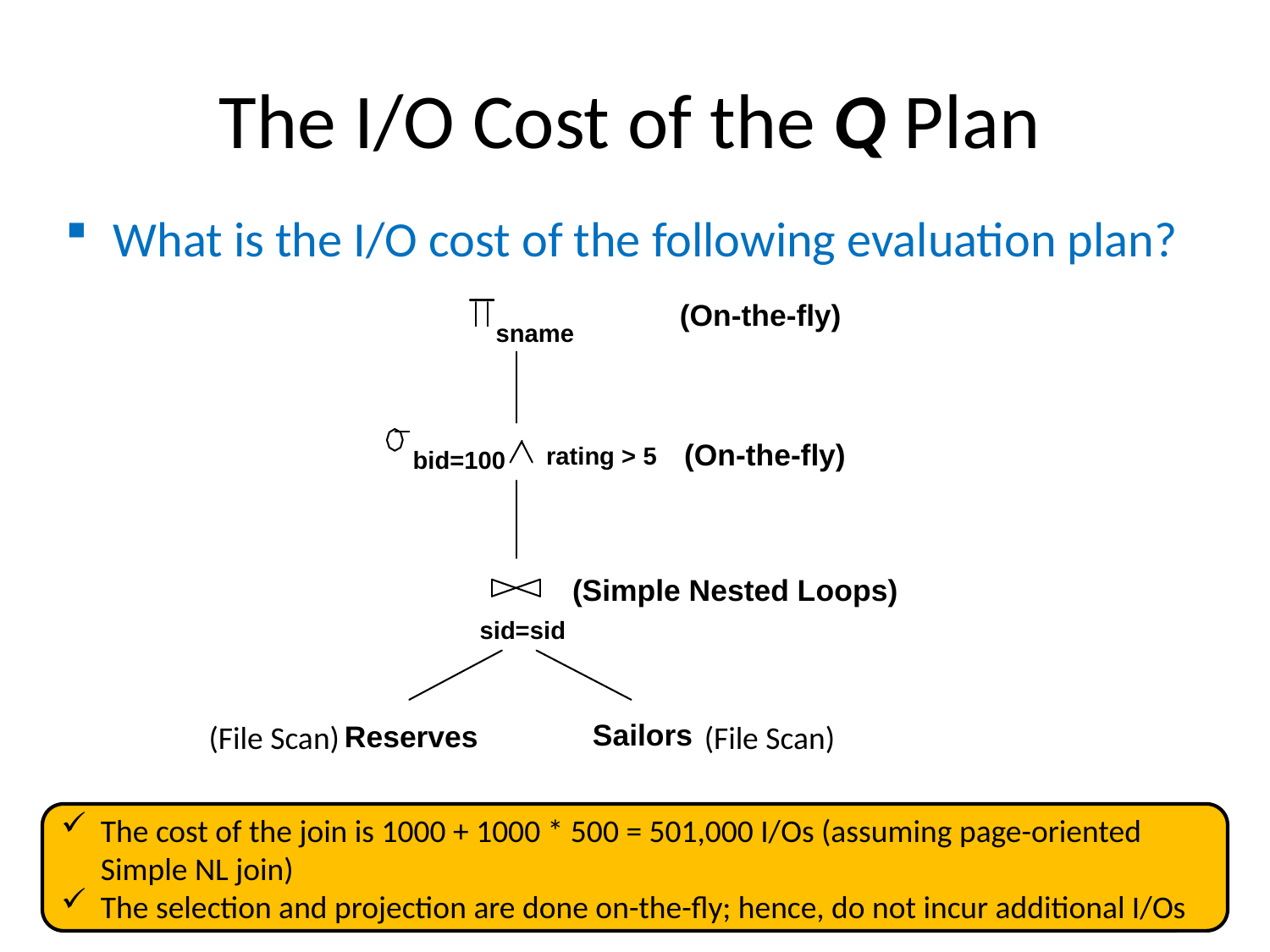

# The I/O Cost of the Q Plan
What is the I/O cost of the following evaluation plan?

(On-the-fly)

sname

(On-the-fly)

rating > 5
bid=100

(Simple Nested Loops)

sid=sid

Sailors
Reserves
(File Scan)
(File Scan)
The cost of the join is 1000 + 1000 * 500 = 501,000 I/Os (assuming page-oriented Simple NL join)
The selection and projection are done on-the-fly; hence, do not incur additional I/Os